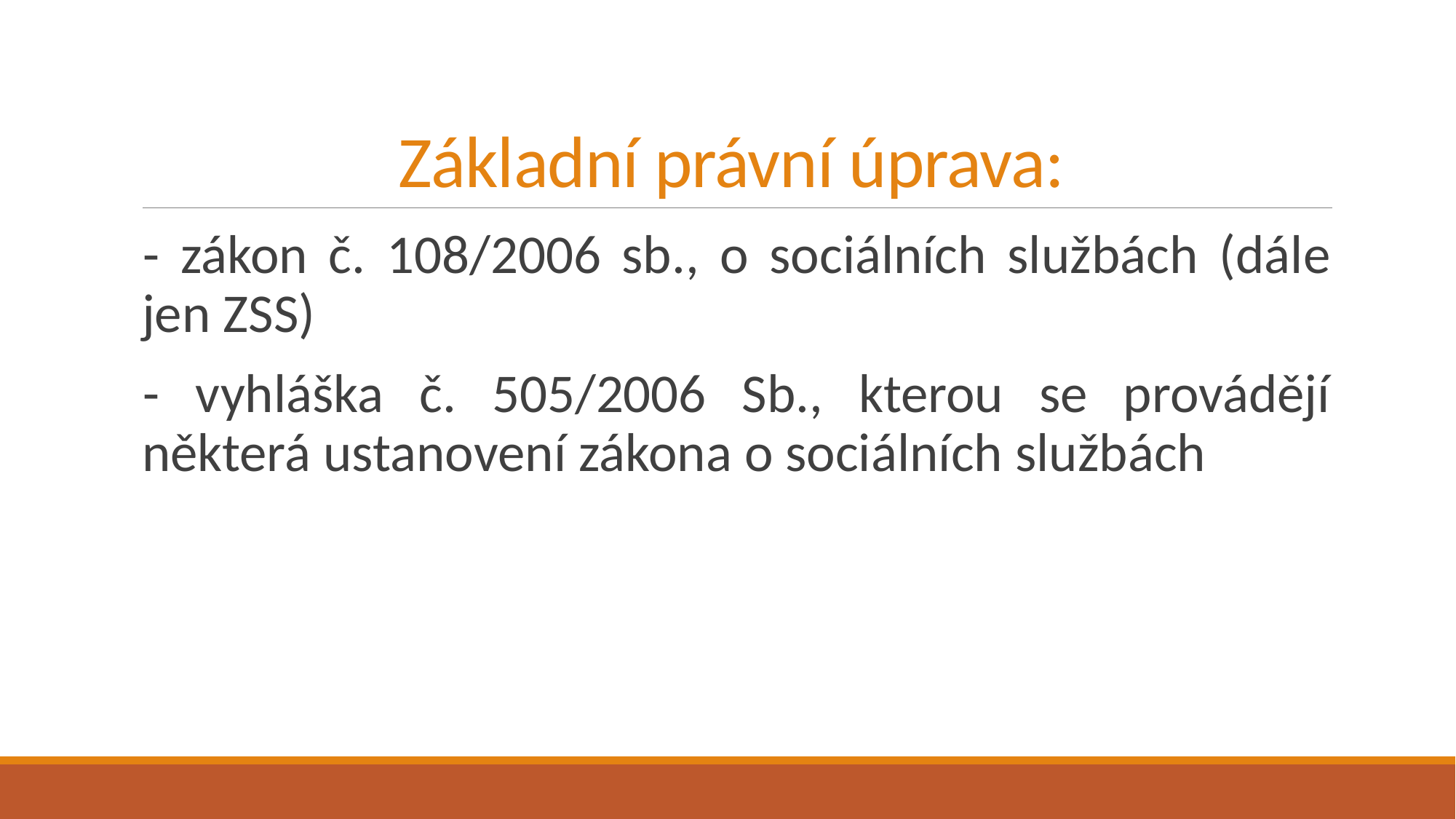

# Základní právní úprava:
- zákon č. 108/2006 sb., o sociálních službách (dále jen ZSS)
- vyhláška č. 505/2006 Sb., kterou se provádějí některá ustanovení zákona o sociálních službách